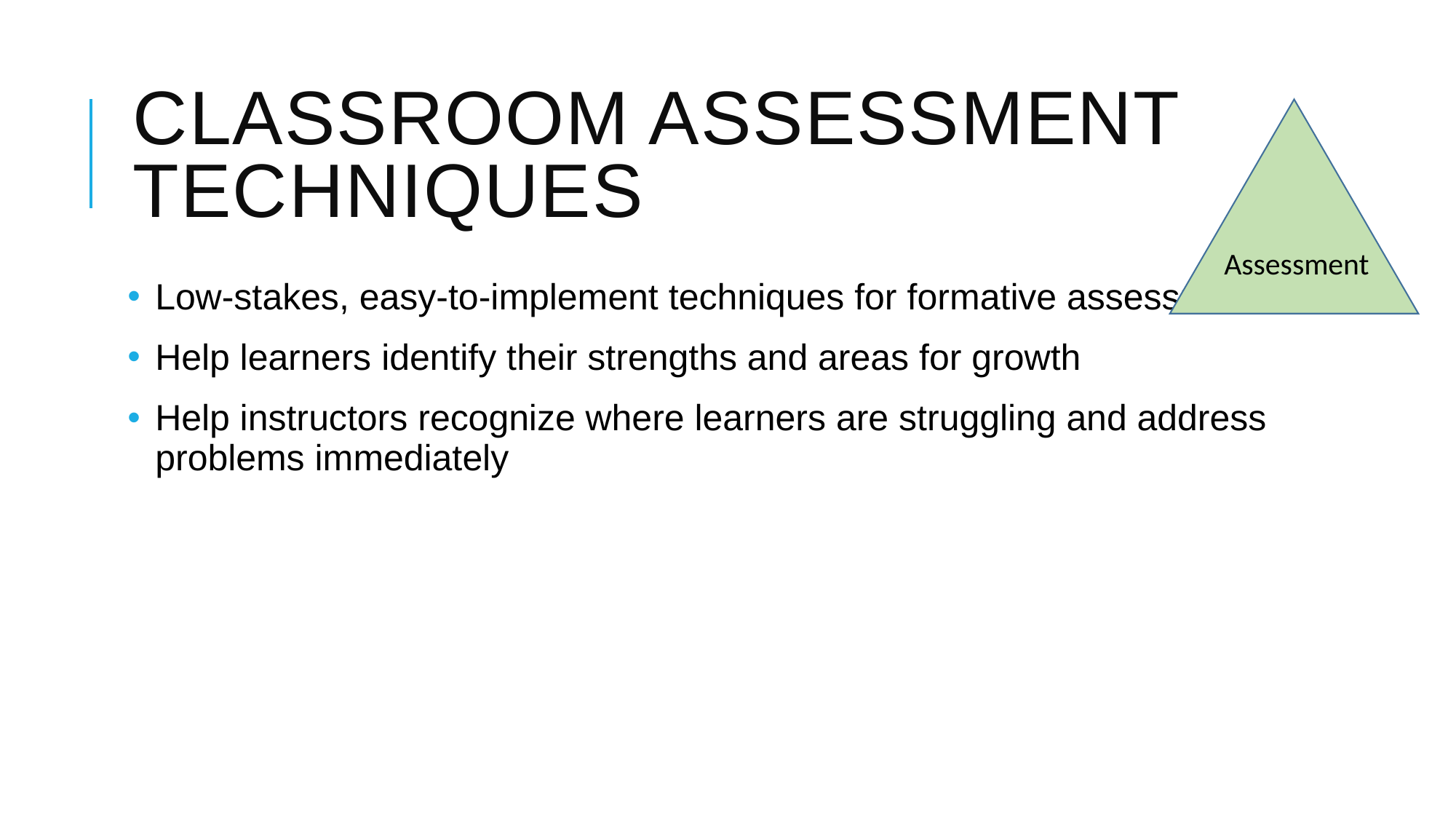

# Classroom assessment techniques

Assessment
Low-stakes, easy-to-implement techniques for formative assessment
Help learners identify their strengths and areas for growth
Help instructors recognize where learners are struggling and address problems immediately